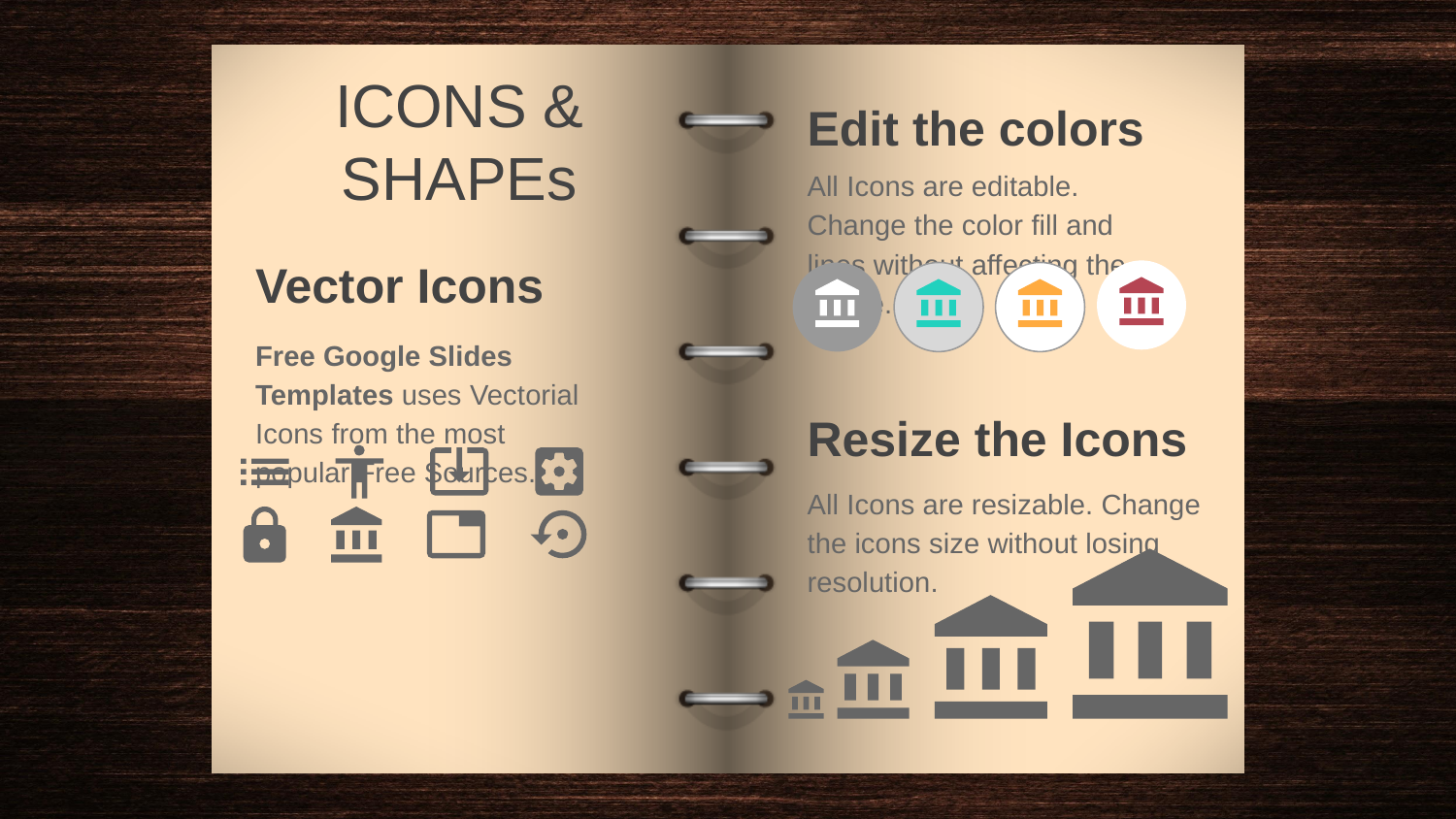

# ICONS & SHAPEs
Edit the colors
All Icons are editable. Change the color fill and lines without affecting the shape.
Vector Icons

Free Google Slides Templates uses Vectorial Icons from the most popular Free Sources.
Resize the Icons

All Icons are resizable. Change the icons size without losing resolution.